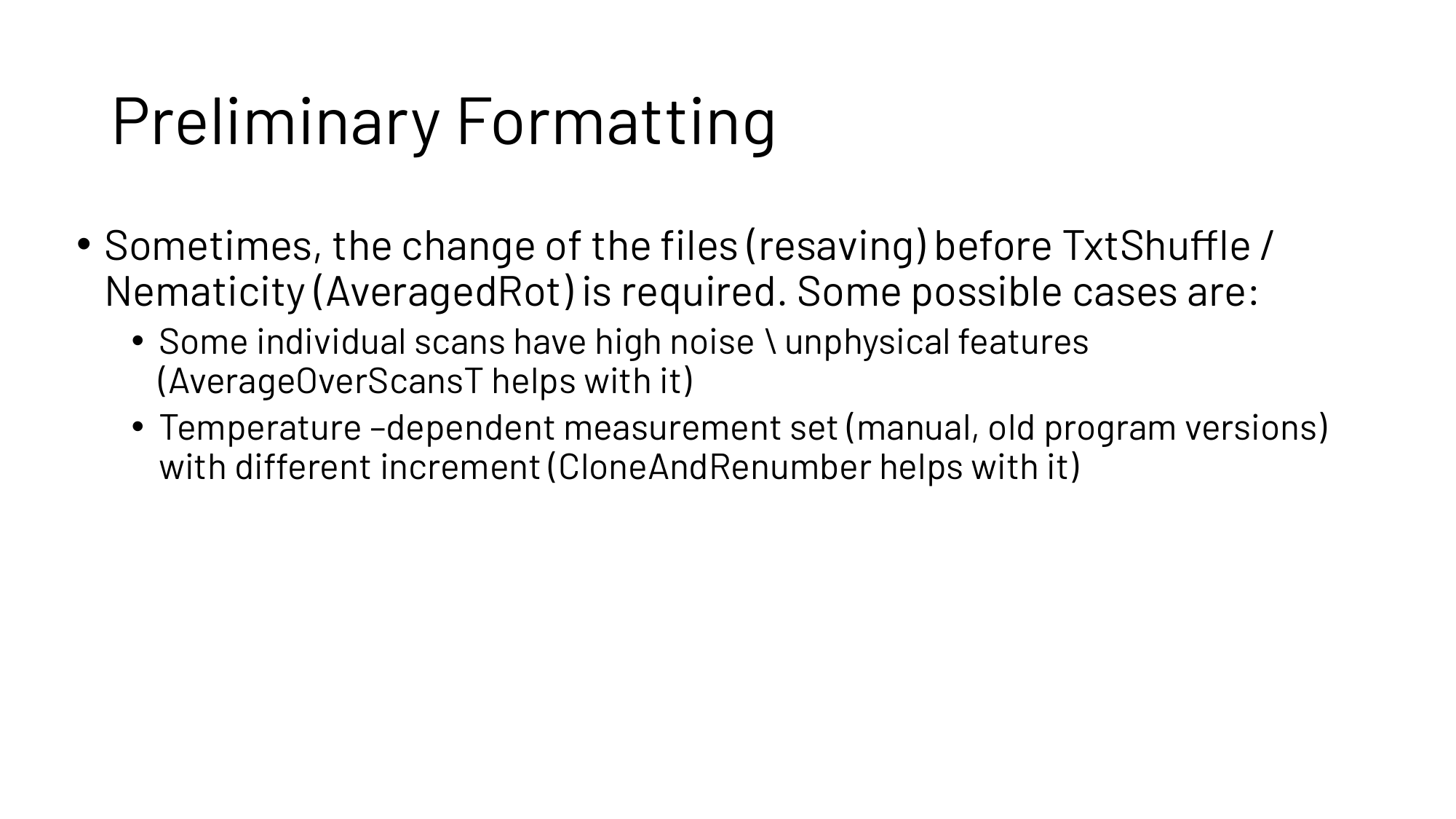

# Preliminary Formatting
Sometimes, the change of the files (resaving) before TxtShuffle / Nematicity (AveragedRot) is required. Some possible cases are:
Some individual scans have high noise \ unphysical features (AverageOverScansT helps with it)
Temperature –dependent measurement set (manual, old program versions) with different increment (CloneAndRenumber helps with it)